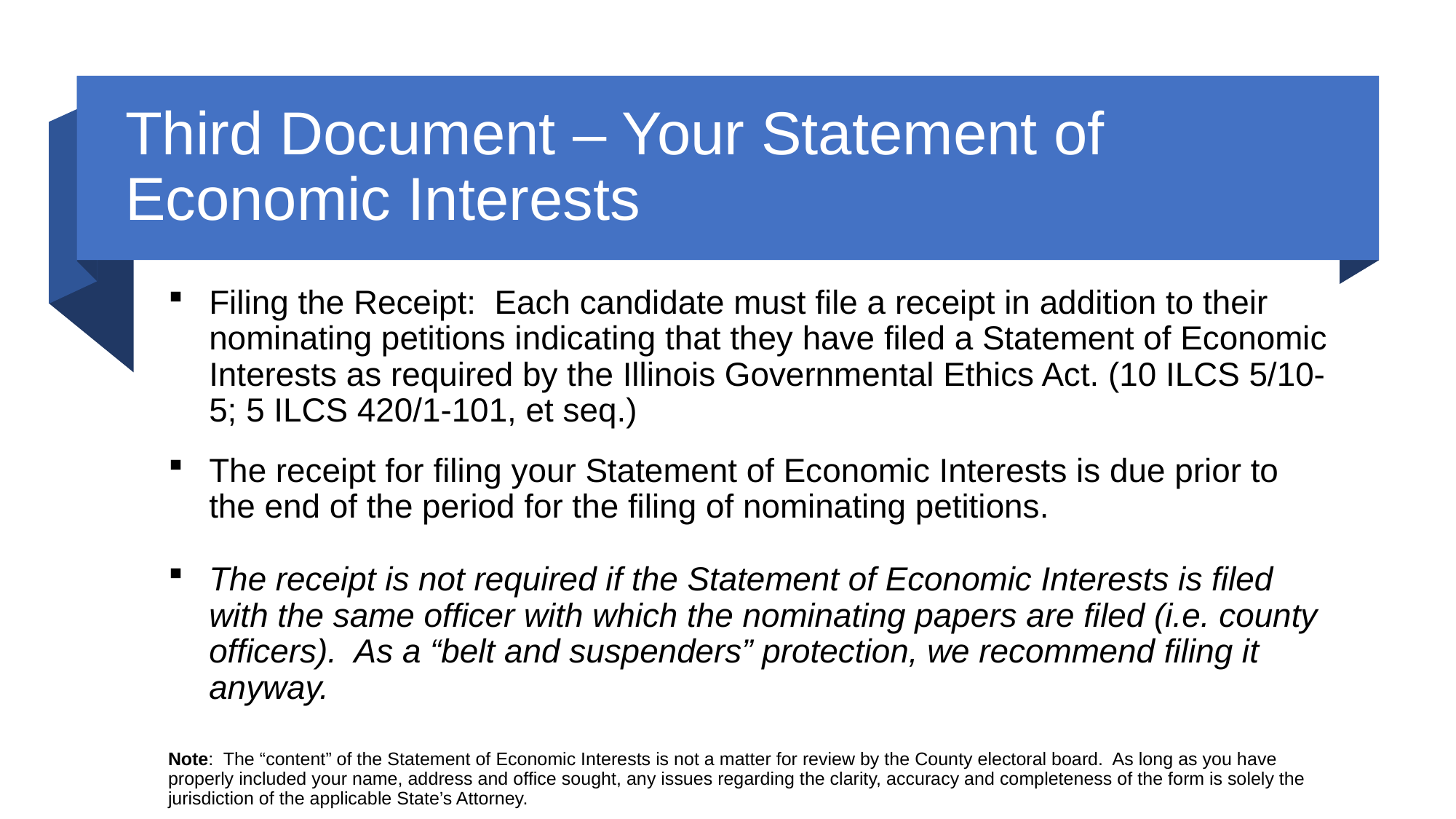

# Third Document – Your Statement of Economic Interests

Filing the Receipt:  Each candidate must file a receipt in addition to their nominating petitions indicating that they have filed a Statement of Economic Interests as required by the Illinois Governmental Ethics Act. (10 ILCS 5/10-5; 5 ILCS 420/1-101, et seq.)

The receipt for filing your Statement of Economic Interests is due prior to the end of the period for the filing of nominating petitions.

The receipt is not required if the Statement of Economic Interests is filed with the same officer with which the nominating papers are filed (i.e. county officers).  As a “belt and suspenders” protection, we recommend filing it anyway.

Note:  The “content” of the Statement of Economic Interests is not a matter for review by the County electoral board.  As long as you have properly included your name, address and office sought, any issues regarding the clarity, accuracy and completeness of the form is solely the jurisdiction of the applicable State’s Attorney.